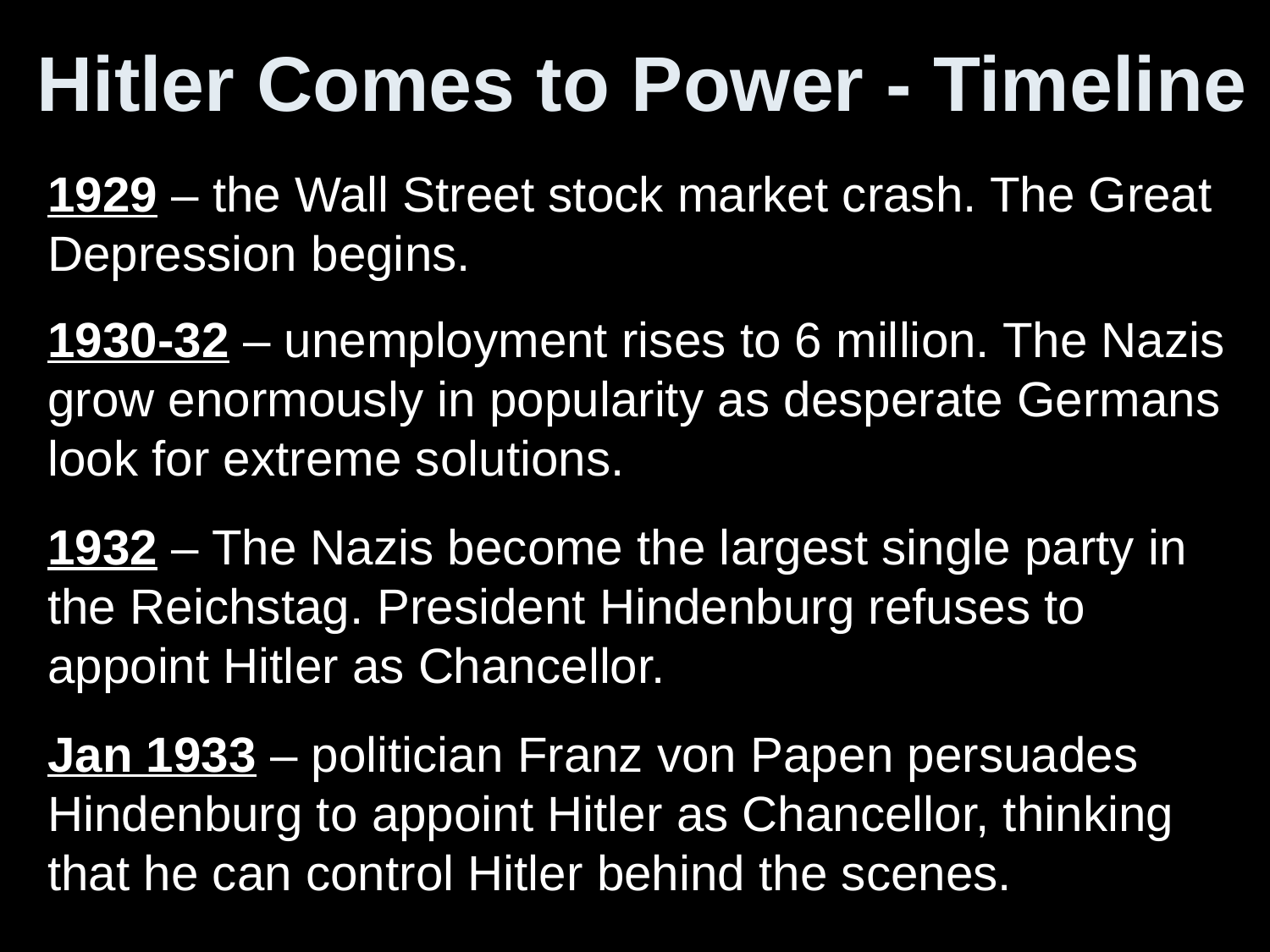

# Hitler Comes to Power - Timeline
1929 – the Wall Street stock market crash. The Great Depression begins.

1930-32 – unemployment rises to 6 million. The Nazis grow enormously in popularity as desperate Germans look for extreme solutions.

1932 – The Nazis become the largest single party in the Reichstag. President Hindenburg refuses to appoint Hitler as Chancellor.

Jan 1933 – politician Franz von Papen persuades Hindenburg to appoint Hitler as Chancellor, thinking that he can control Hitler behind the scenes.